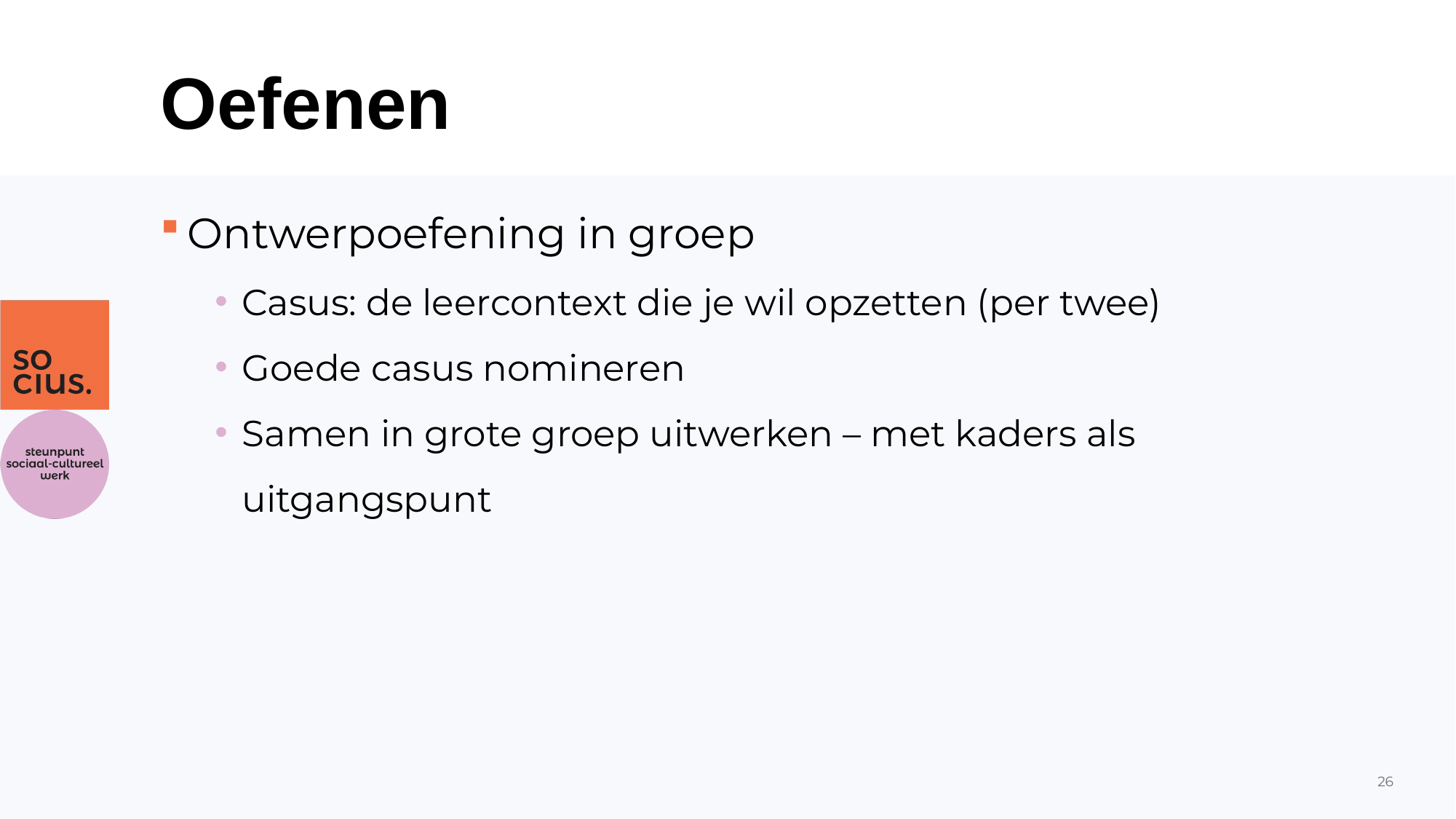

# Oefenen
Ontwerpoefening in groep
Casus: de leercontext die je wil opzetten (per twee)
Goede casus nomineren
Samen in grote groep uitwerken – met kaders als uitgangspunt
26